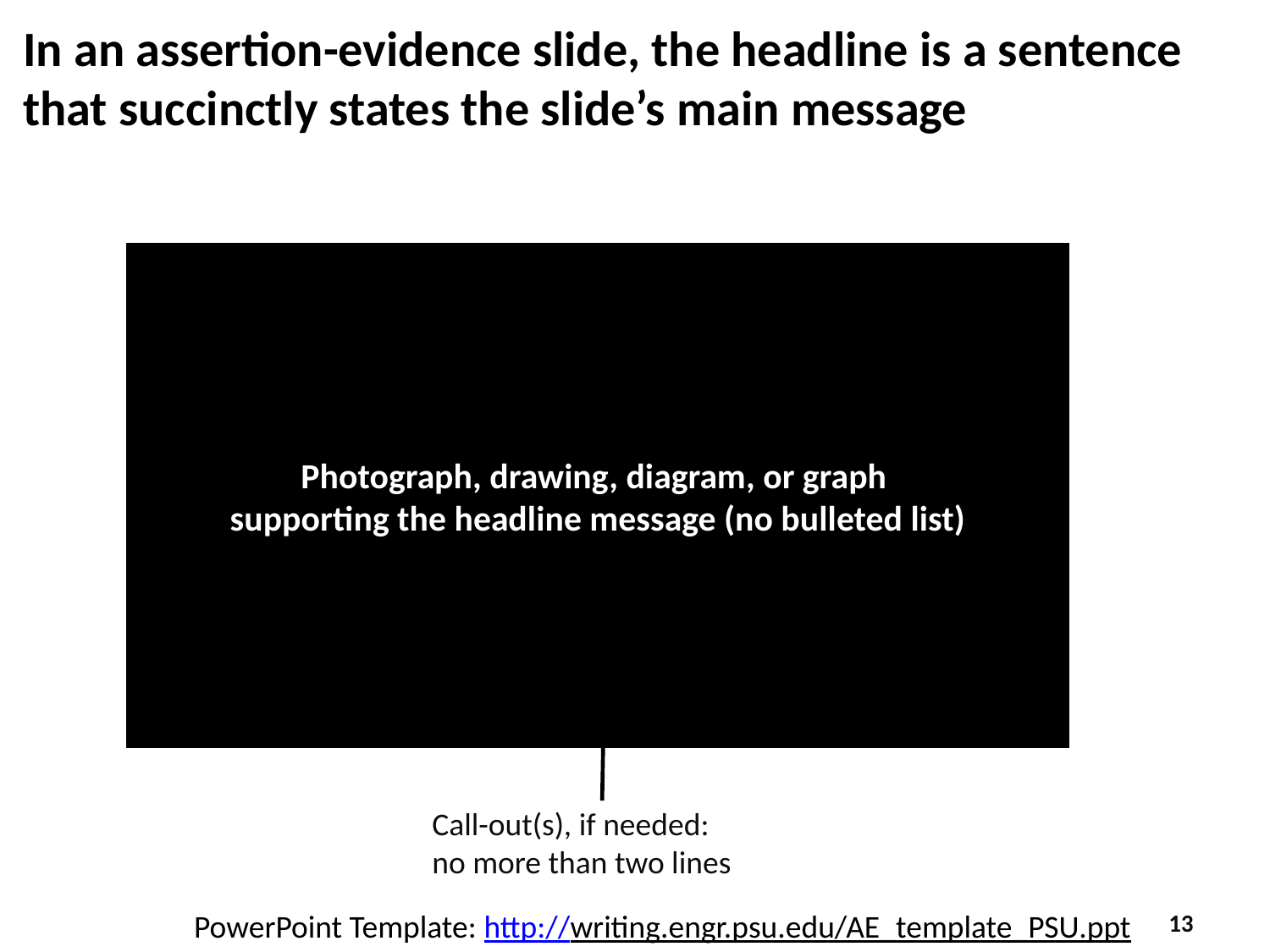

In an assertion-evidence slide, the headline is a sentence that succinctly states the slide’s main message

Photograph, drawing, diagram, or graph
supporting the headline message (no bulleted list)

Call-out(s), if needed:
no more than two lines

13
      PowerPoint Template: http://writing.engr.psu.edu/AE_template_PSU.ppt